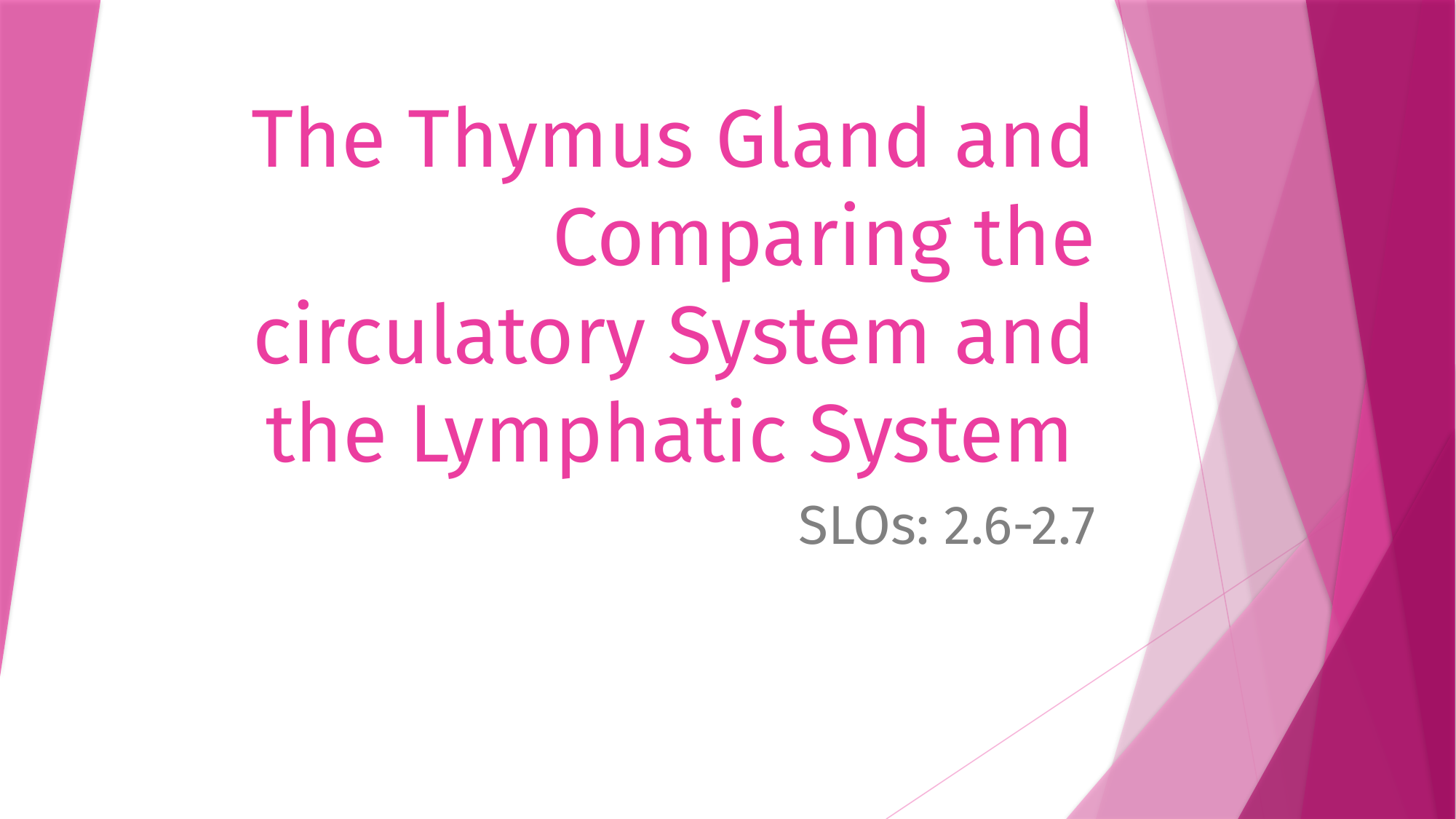

# The Thymus Gland and Comparing the circulatory System and the Lymphatic System
SLOs: 2.6-2.7